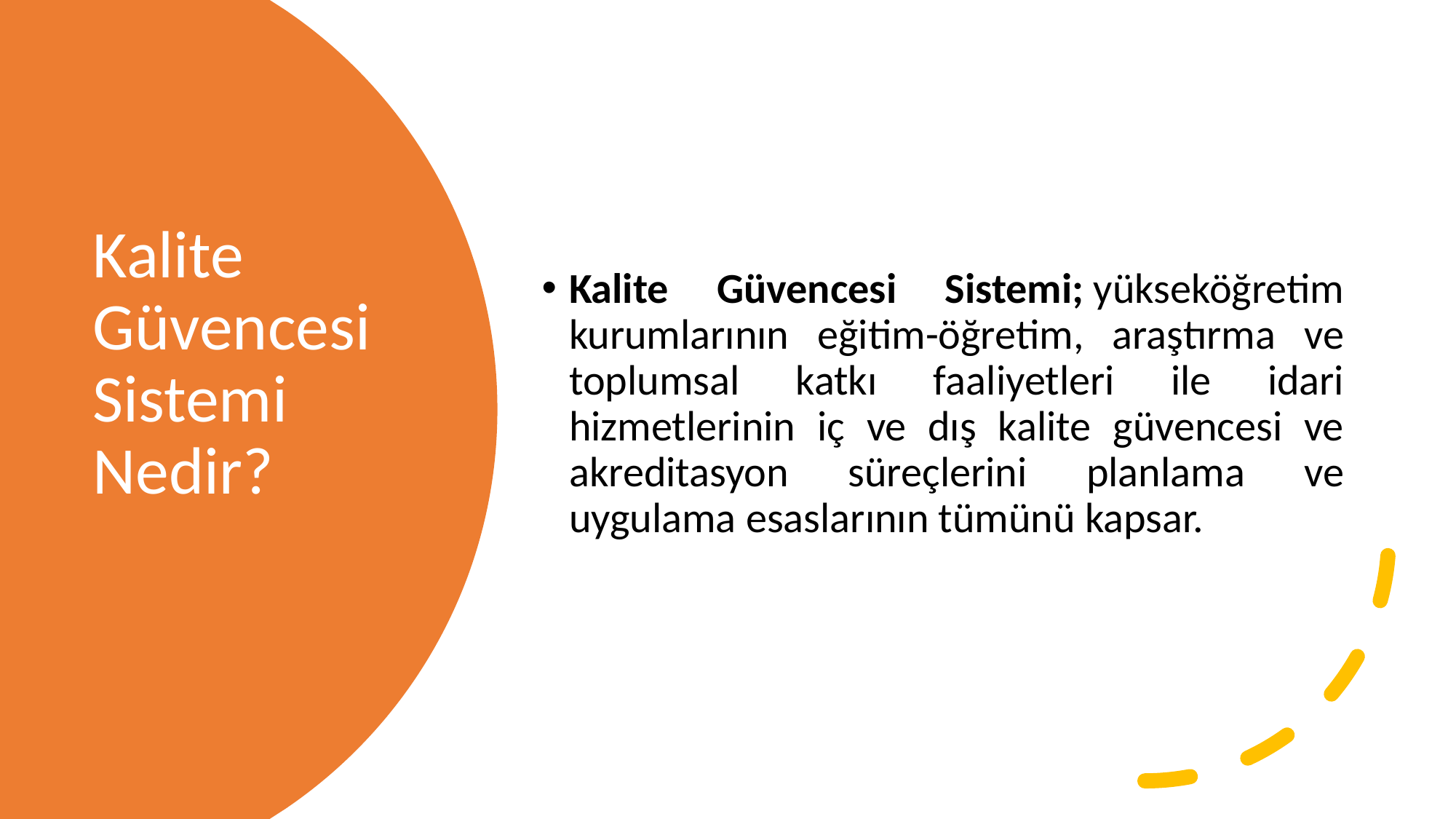

Kalite Güvencesi Sistemi; yükseköğretim kurumlarının eğitim-öğretim, araştırma ve toplumsal katkı faaliyetleri ile idari hizmetlerinin iç ve dış kalite güvencesi ve akreditasyon süreçlerini planlama ve uygulama esaslarının tümünü kapsar.
# Kalite Güvencesi Sistemi Nedir?